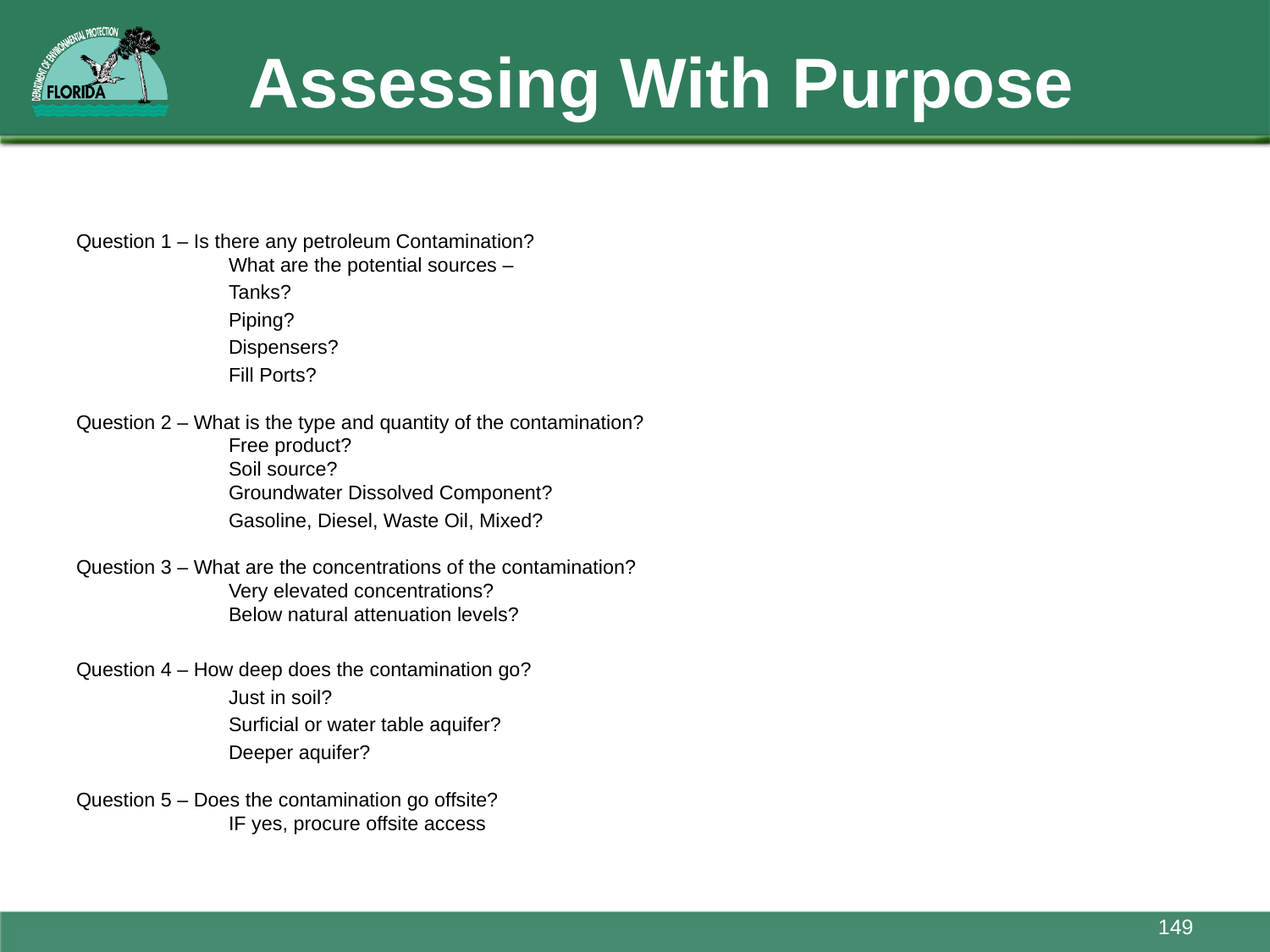

# Assessing With Purpose
Question 1 – Is there any petroleum Contamination?
			What are the potential sources –
			Tanks?
			Piping?
			Dispensers?
			Fill Ports?
Question 2 – What is the type and quantity of the contamination?
			Free product?
			Soil source?
			Groundwater Dissolved Component?
			Gasoline, Diesel, Waste Oil, Mixed?
Question 3 – What are the concentrations of the contamination?
			Very elevated concentrations?
			Below natural attenuation levels?

Question 4 – How deep does the contamination go?
			Just in soil?
			Surficial or water table aquifer?
			Deeper aquifer?
Question 5 – Does the contamination go offsite?
			IF yes, procure offsite access
149